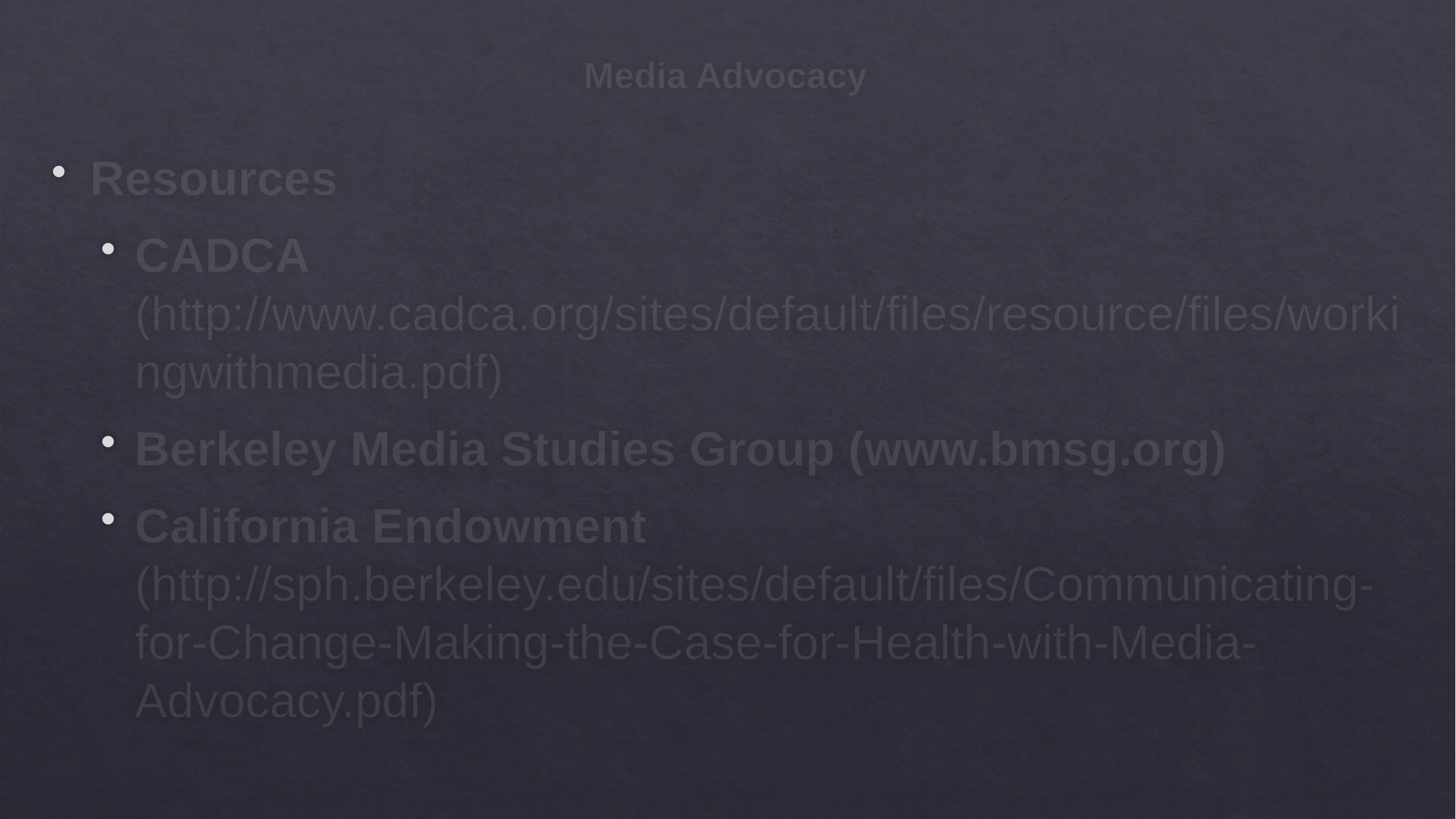

# Media Advocacy
Resources
CADCA (http://www.cadca.org/sites/default/files/resource/files/workingwithmedia.pdf)
Berkeley Media Studies Group (www.bmsg.org)
California Endowment (http://sph.berkeley.edu/sites/default/files/Communicating-for-Change-Making-the-Case-for-Health-with-Media-Advocacy.pdf)